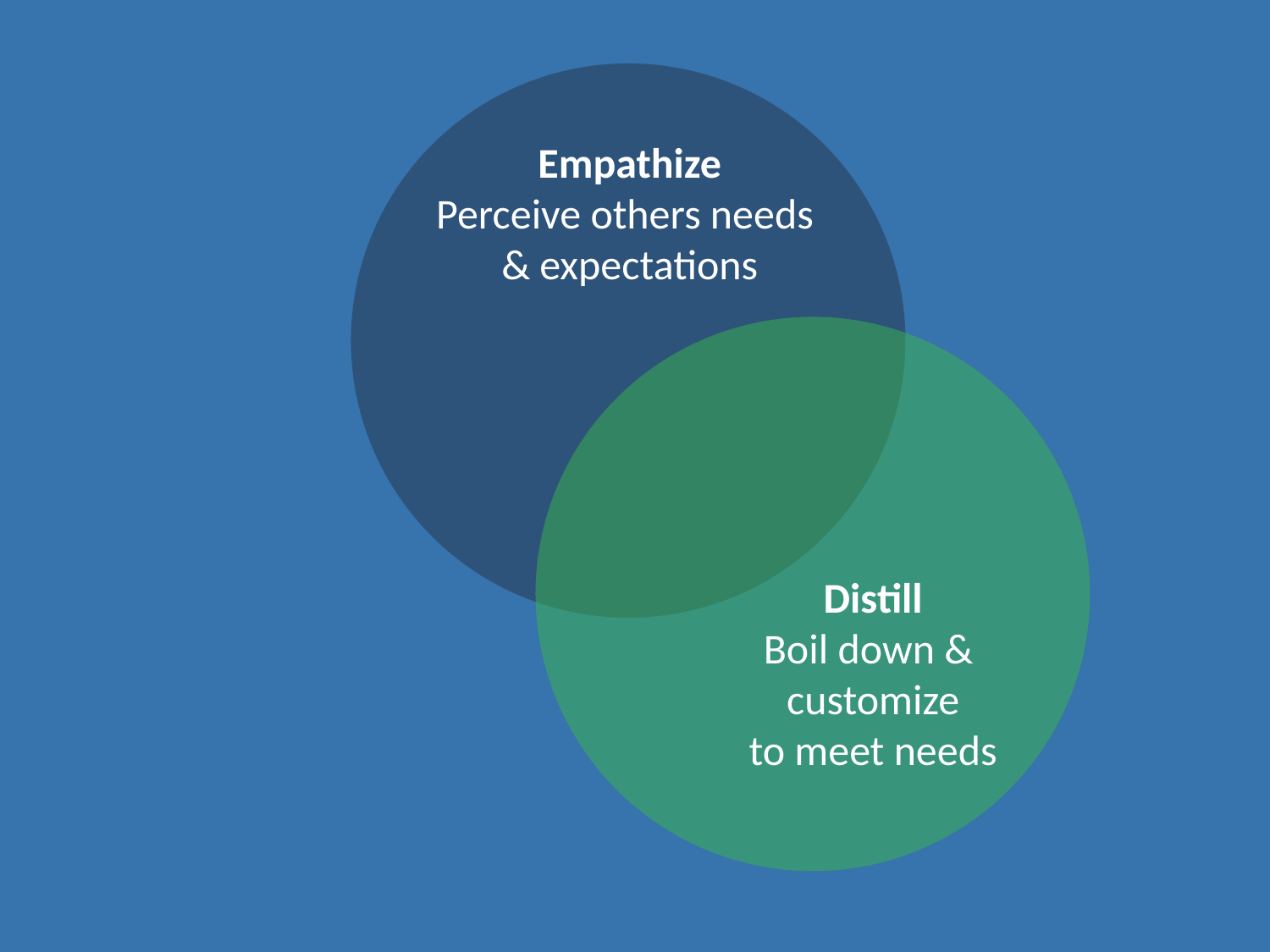

Empathize
Perceive others needs
& expectations

Distill
Boil down &
customize
to meet needs